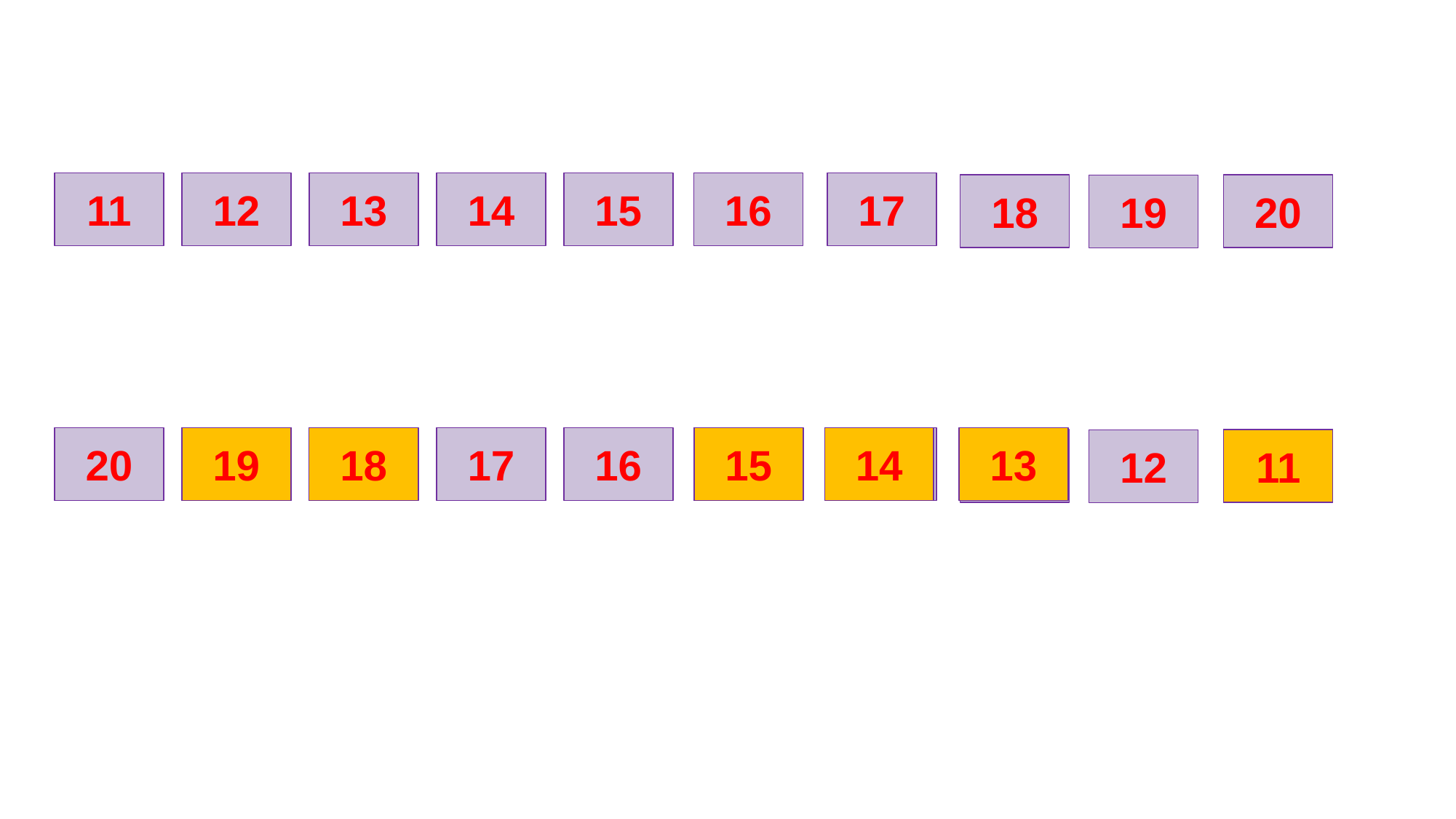

11
12
13
14
15
16
17
18
20
19
20
19

18

17
16

15
14

13

11
12